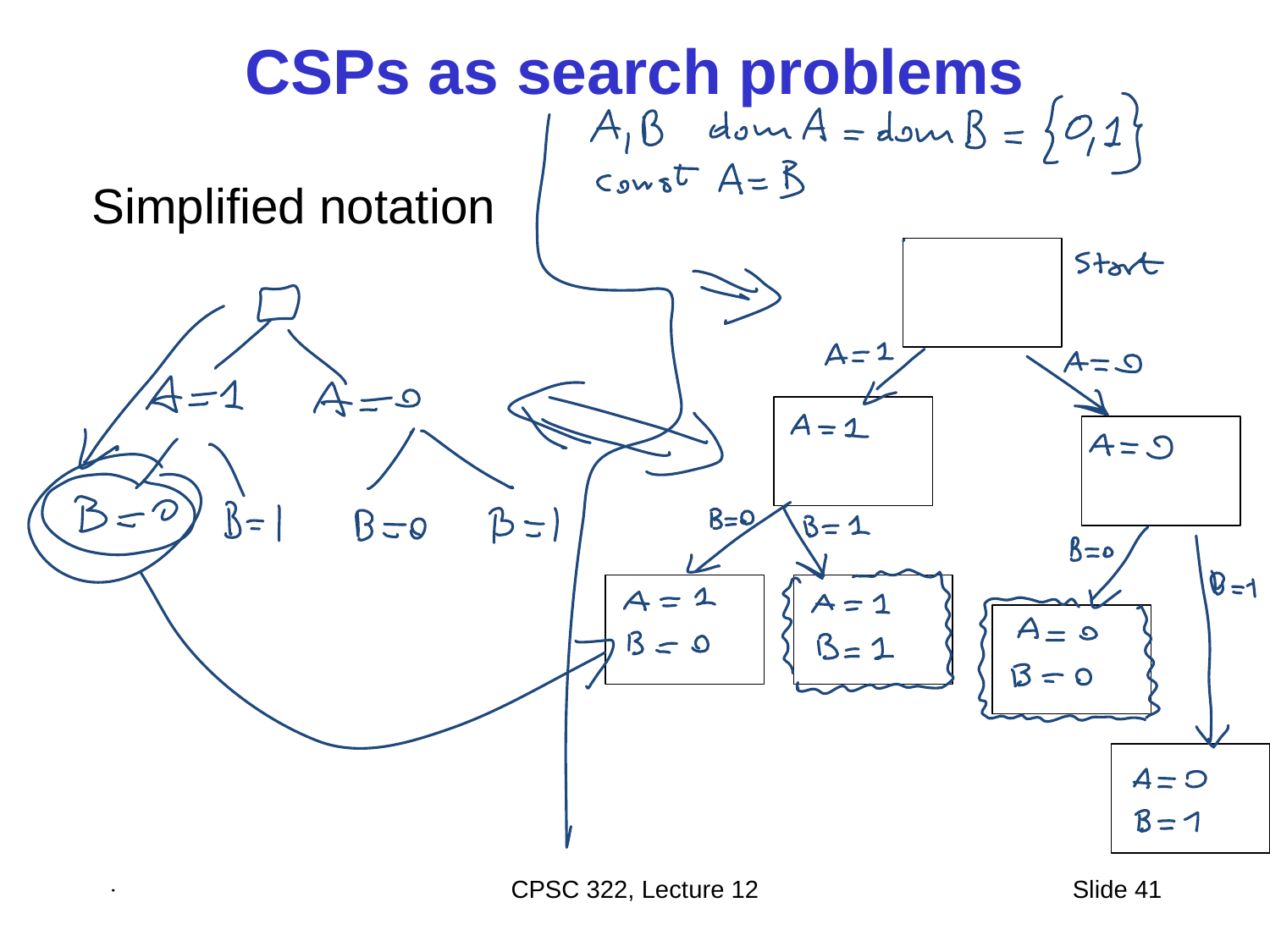

# CSPs as search problems
Simplified notation

CPSC 322, Lecture 12
Slide 41